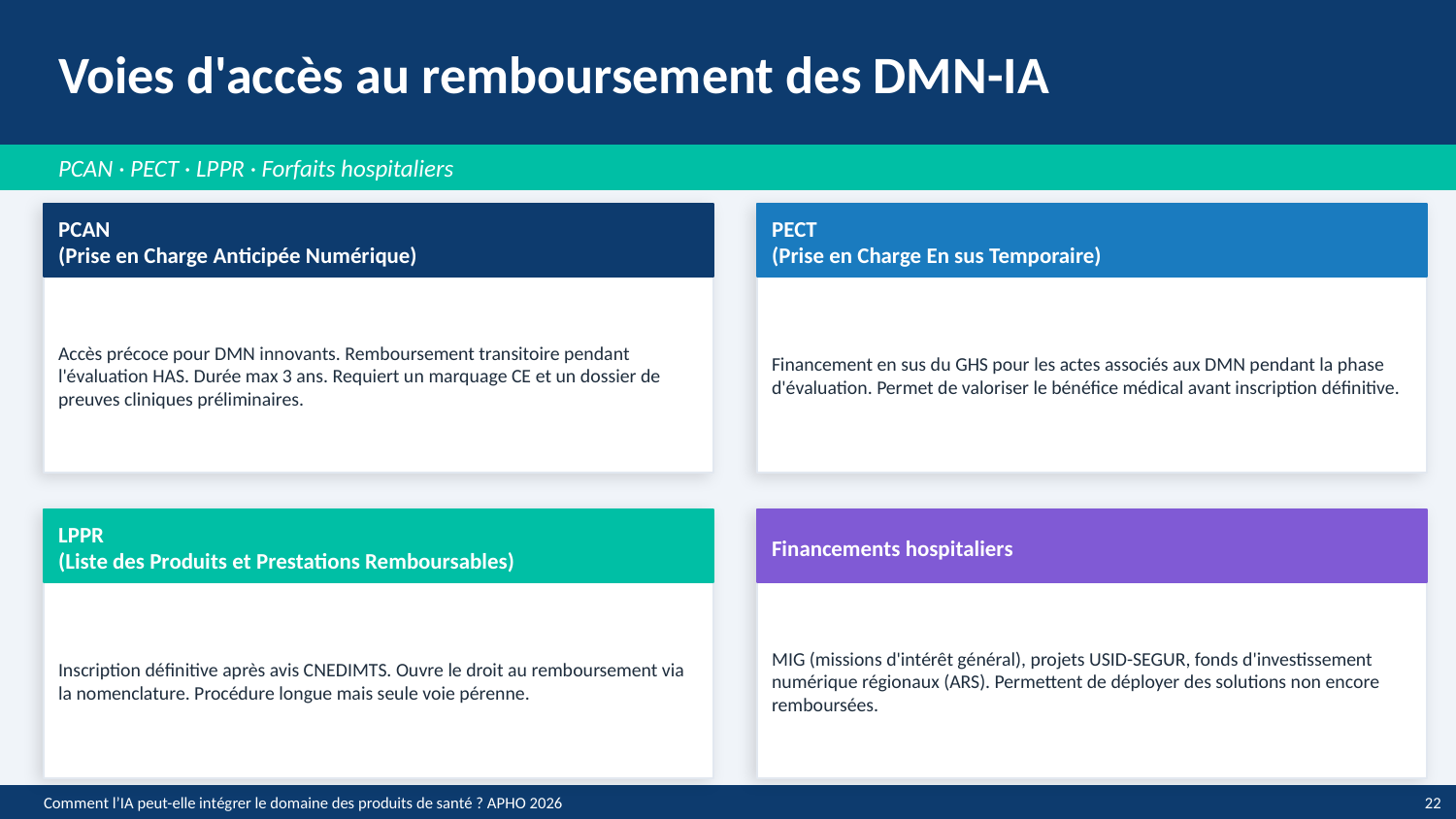

Voies d'accès au remboursement des DMN-IA

PCAN · PECT · LPPR · Forfaits hospitaliers

PCAN
(Prise en Charge Anticipée Numérique)
PECT
(Prise en Charge En sus Temporaire)
Accès précoce pour DMN innovants. Remboursement transitoire pendant l'évaluation HAS. Durée max 3 ans. Requiert un marquage CE et un dossier de preuves cliniques préliminaires.
Financement en sus du GHS pour les actes associés aux DMN pendant la phase d'évaluation. Permet de valoriser le bénéfice médical avant inscription définitive.

LPPR
(Liste des Produits et Prestations Remboursables)
Financements hospitaliers
Inscription définitive après avis CNEDIMTS. Ouvre le droit au remboursement via la nomenclature. Procédure longue mais seule voie pérenne.
MIG (missions d'intérêt général), projets USID-SEGUR, fonds d'investissement numérique régionaux (ARS). Permettent de déployer des solutions non encore remboursées.

Comment l’IA peut-elle intégrer le domaine des produits de santé ? APHO 2026
22